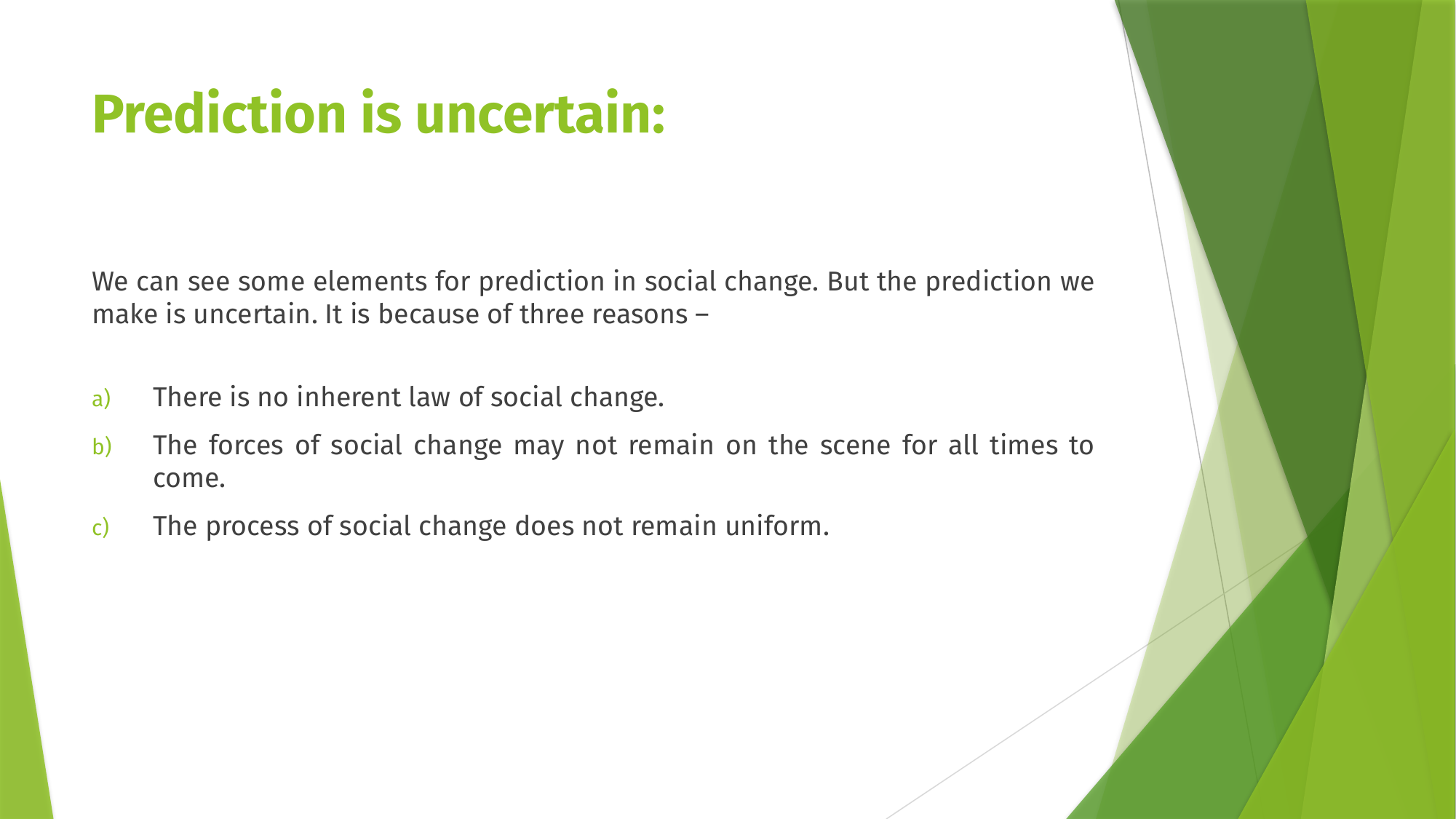

# Prediction is uncertain:
We can see some elements for prediction in social change. But the prediction we make is uncertain. It is because of three reasons –

There is no inherent law of social change.
The forces of social change may not remain on the scene for all times to come.
The process of social change does not remain uniform.